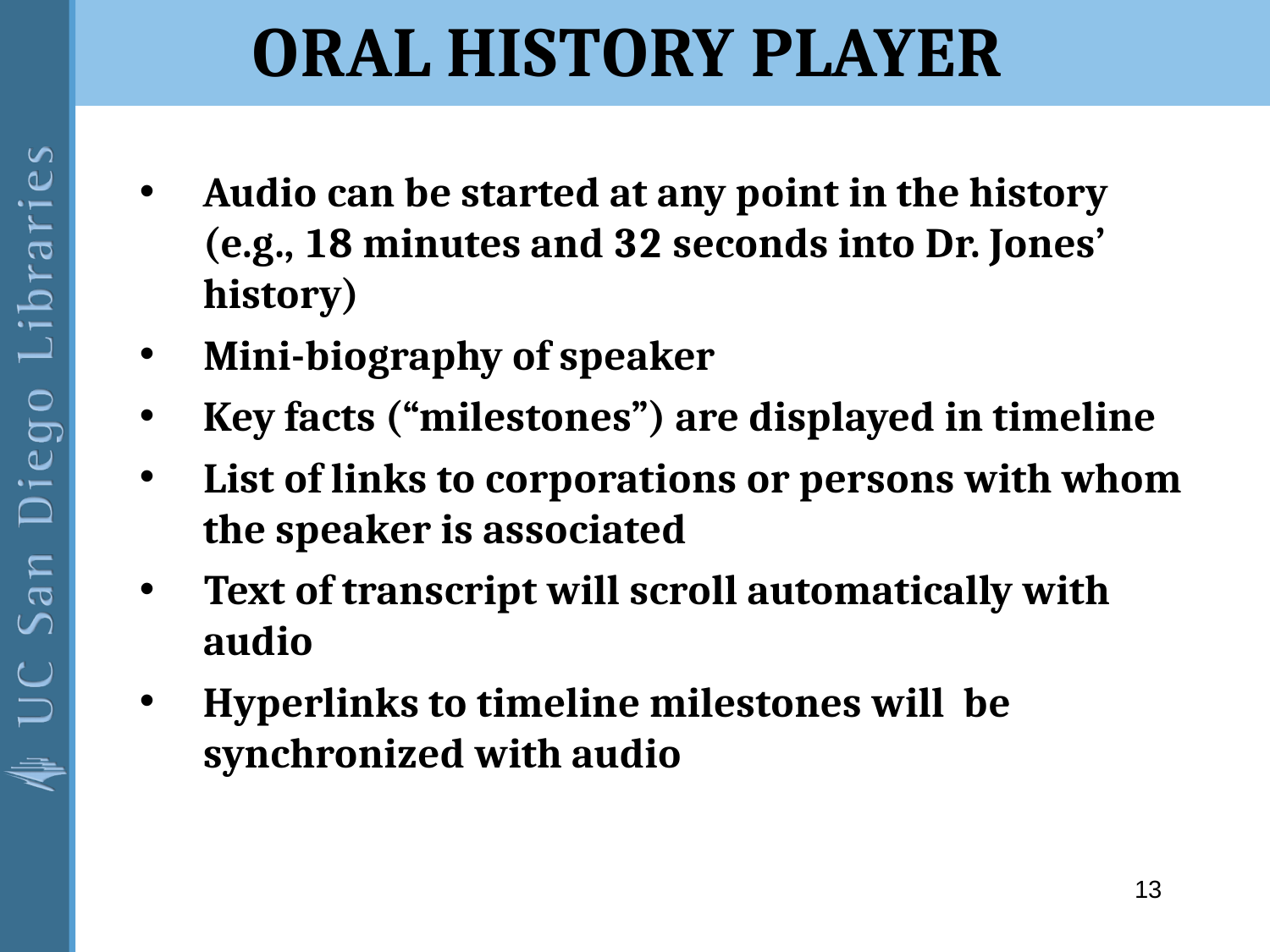

Oral History Player
Audio can be started at any point in the history
	(e.g., 18 minutes and 32 seconds into Dr. Jones’ history)
Mini-biography of speaker
Key facts (“milestones”) are displayed in timeline
List of links to corporations or persons with whom the speaker is associated
Text of transcript will scroll automatically with audio
Hyperlinks to timeline milestones will  be synchronized with audio

13